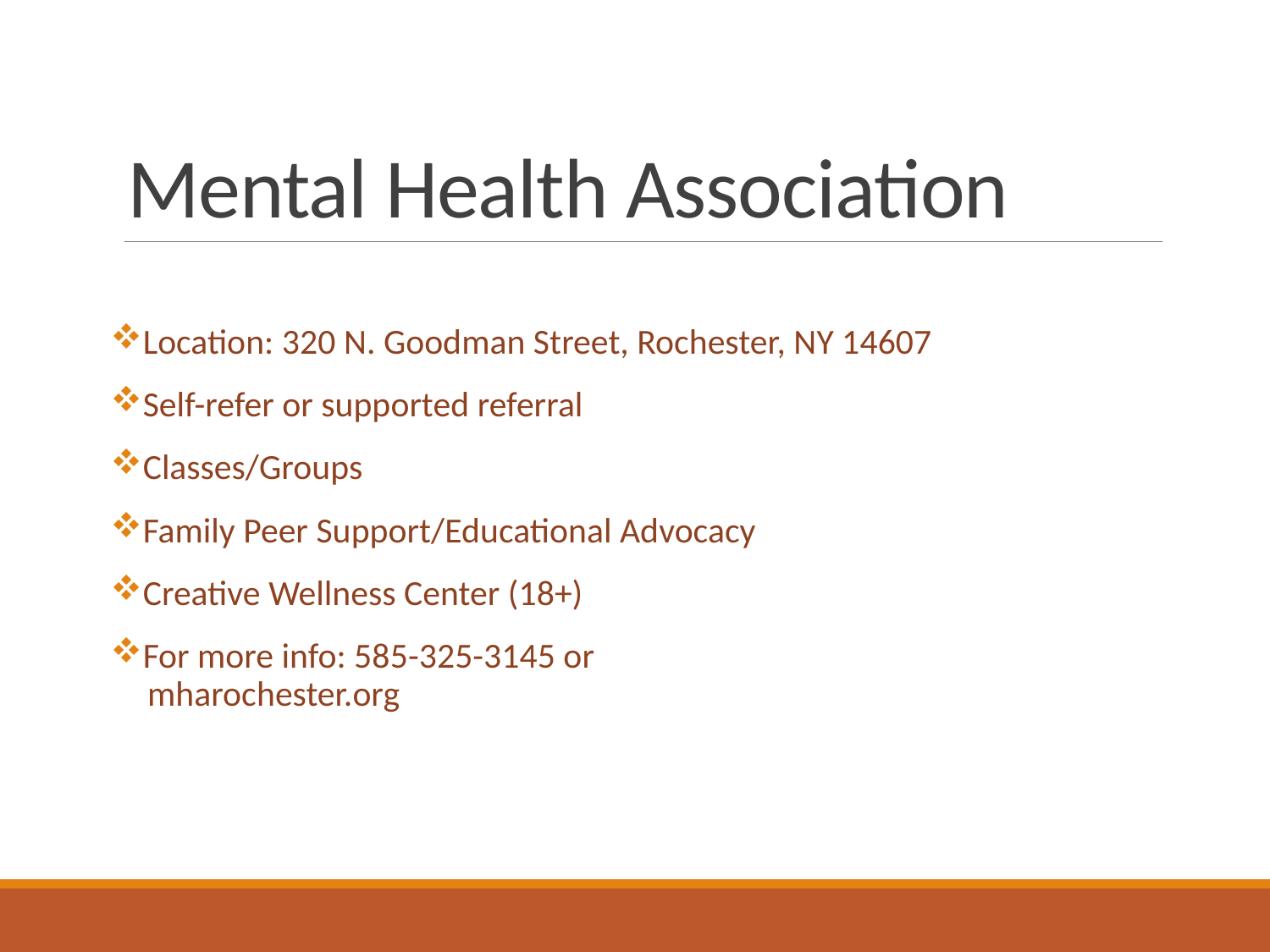

# Mental Health Association
Location: 320 N. Goodman Street, Rochester, NY 14607
Self-refer or supported referral
Classes/Groups
Family Peer Support/Educational Advocacy
Creative Wellness Center (18+)
For more info: 585-325-3145 or
   mharochester.org